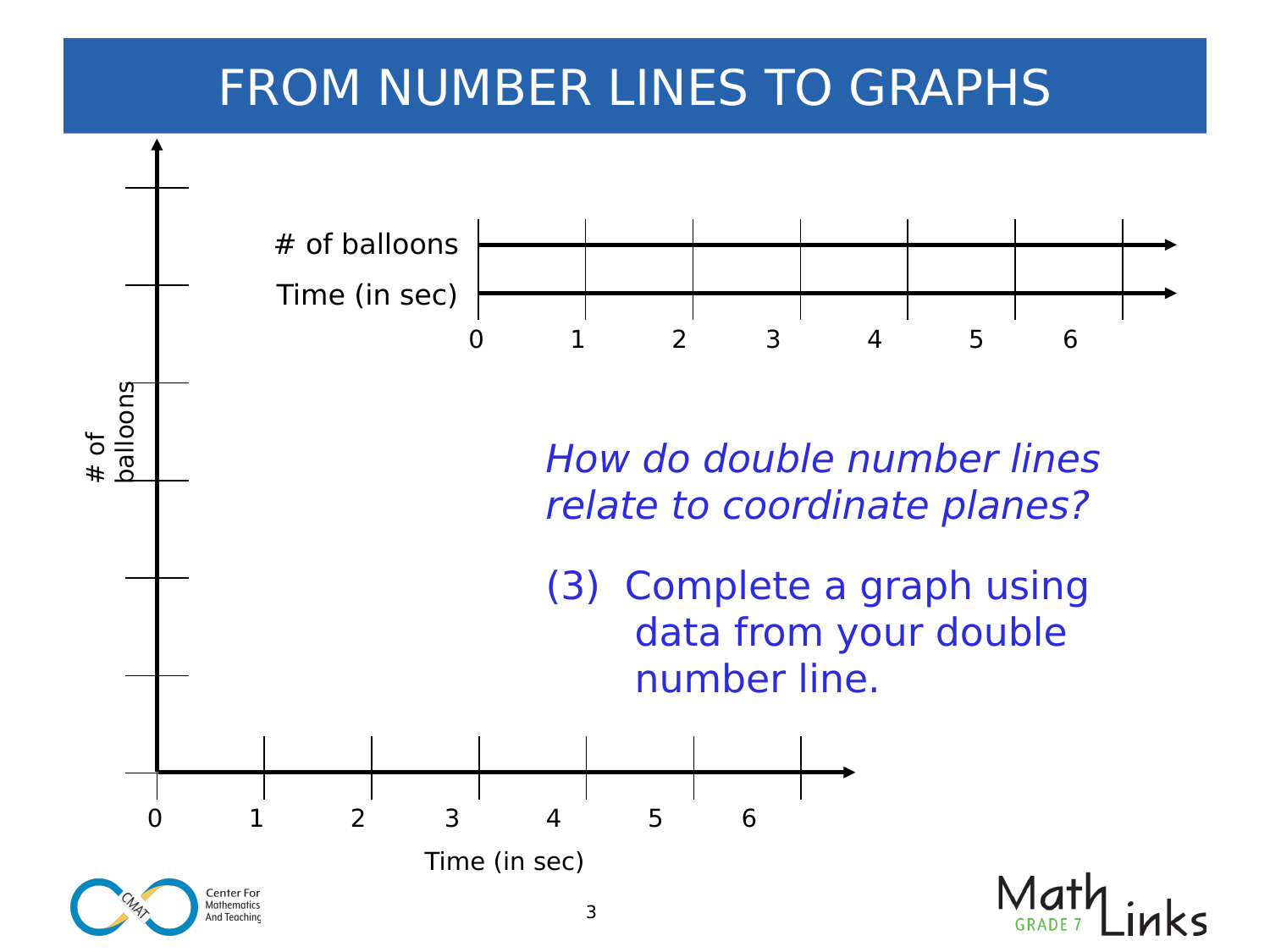

# FROM NUMBER LINES TO GRAPHS
# of balloons

# of balloons
0           1           2          3           4           5          6
Time (in sec)
How do double number lines relate to coordinate planes?
(3)  Complete a graph using data from your double number line.
Time (in sec)
0           1           2          3           4           5          6